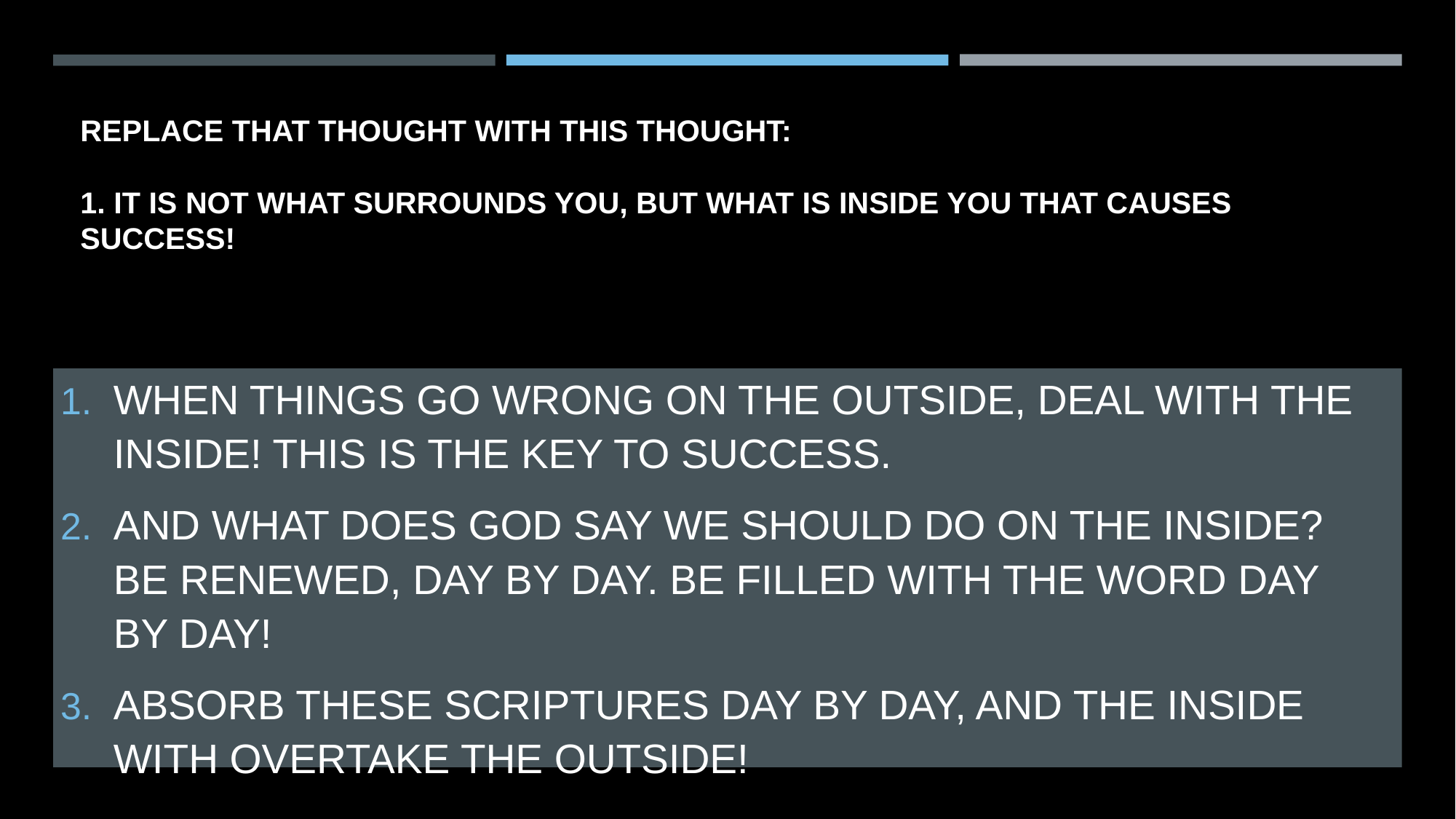

# Replace that thought with this thought: 1. It is not what surrounds you, but what is inside you that causes success!
When things go wrong on the outside, deal with the inside! This is the key to success.
And what does God say we should do on the inside? Be renewed, day by day. Be filled with the Word Day by day!
Absorb these scriptures day by day, and the INSIDE with OVERTAKE the OUTSIDE!